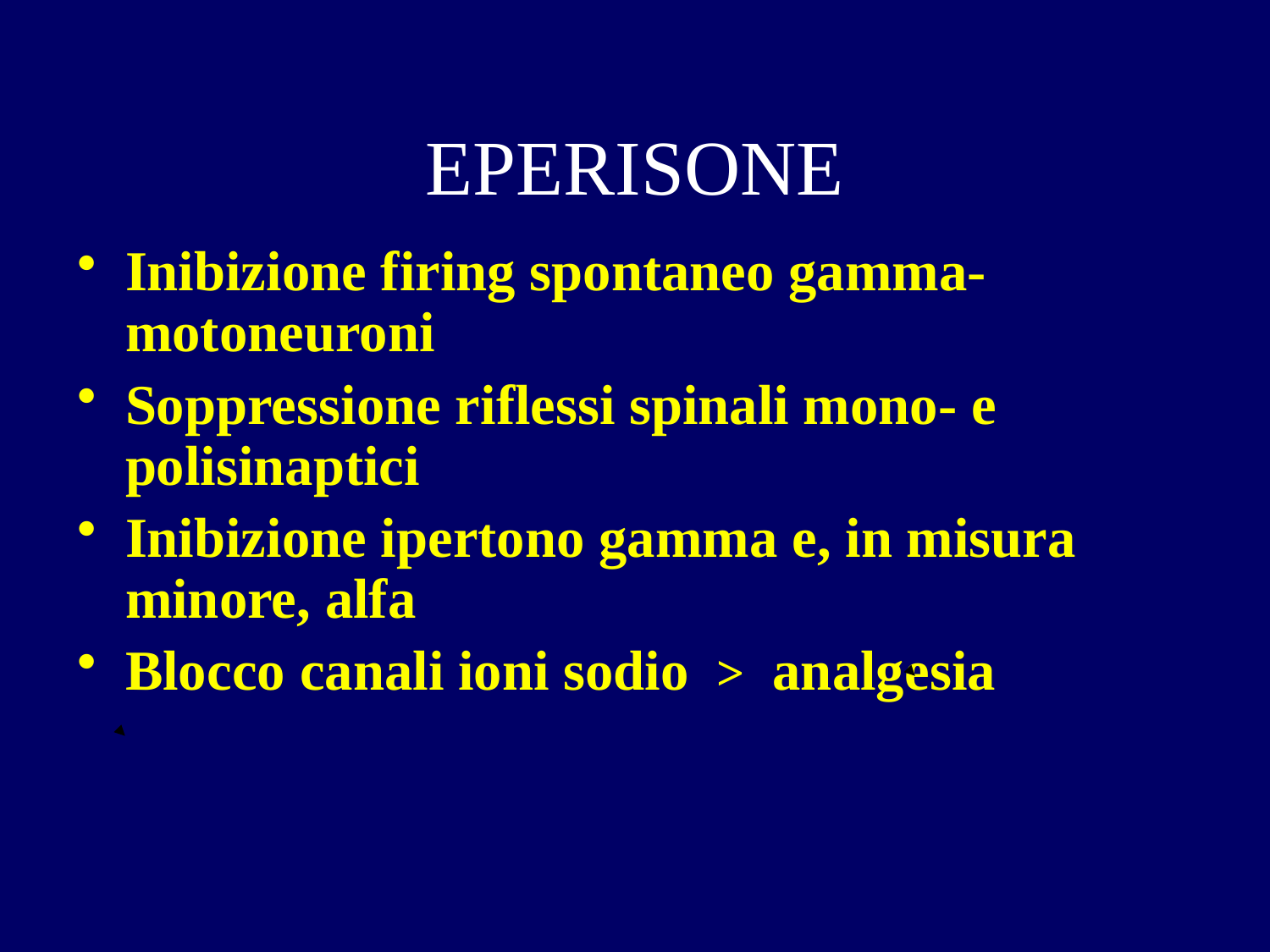

EPERISONE
Inibizione firing spontaneo gamma-motoneuroni
Soppressione riflessi spinali mono- e polisinaptici
Inibizione ipertono gamma e, in misura minore, alfa
Blocco canali ioni sodio  >  analgesia